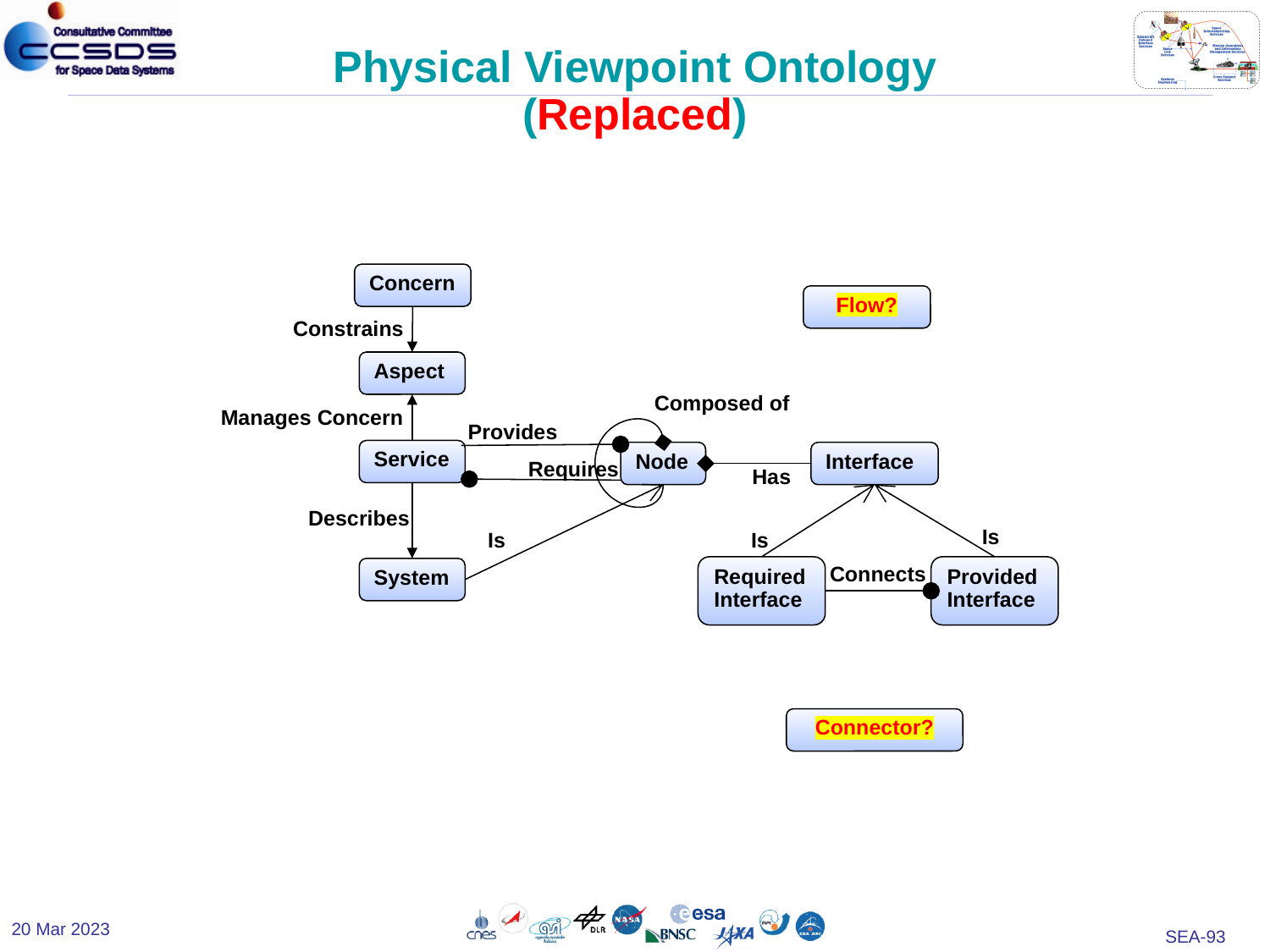

# Physical Viewpoint Ontology (Replaced)
Concern
Flow?
Constrains
Aspect
Composed of
Manages Concern
Provides
Service
Node
Interface
Requires
Has
Describes
Is
Is
Is
Connects
Provided Interface
Required Interface
System
Connector?
20 Mar 2023